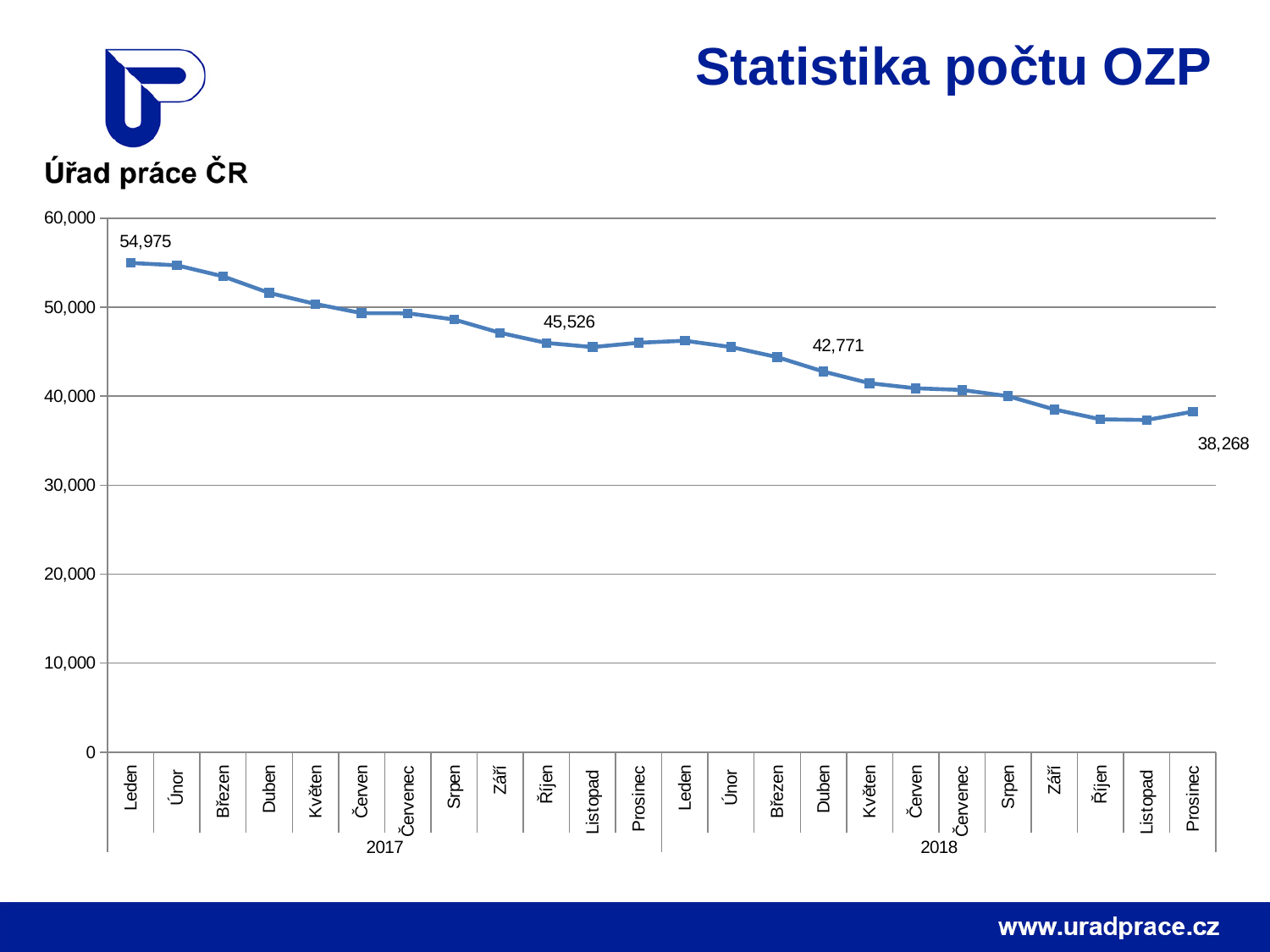

Statistika počtu OZP

### Chart

| Category |  |
|---|---|
| Leden | 54975.0 |
| Únor  | 54710.0 |
| Březen | 53473.0 |
| Duben | 51614.0 |
| Květen | 50365.0 |
| Červen | 49337.0 |
| Červenec | 49321.0 |
| Srpen | 48625.0 |
| Září | 47124.0 |
| Říjen | 45994.0 |
| Listopad  | 45526.0 |
| Prosinec | 46009.0 |
| Leden | 46240.0 |
| Únor  | 45524.0 |
| Březen | 44399.0 |
| Duben | 42771.0 |
| Květen | 41462.0 |
| Červen | 40894.0 |
| Červenec | 40709.0 |
| Srpen | 40002.0 |
| Září | 38514.0 |
| Říjen | 37403.0 |
| Listopad  | 37332.0 |
| Prosinec | 38268.0 |